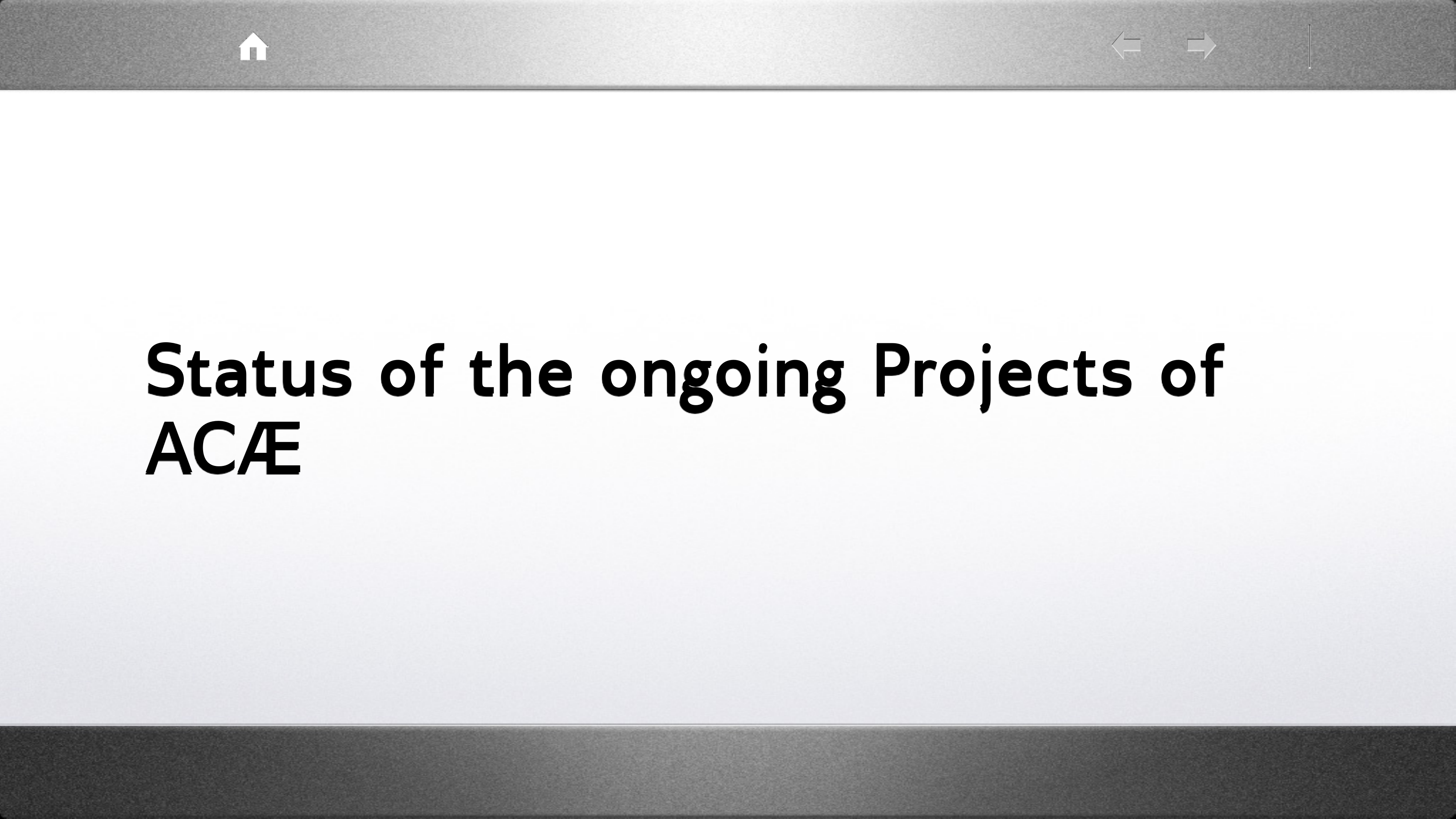

# Status of the ongoing Projects of ACAE